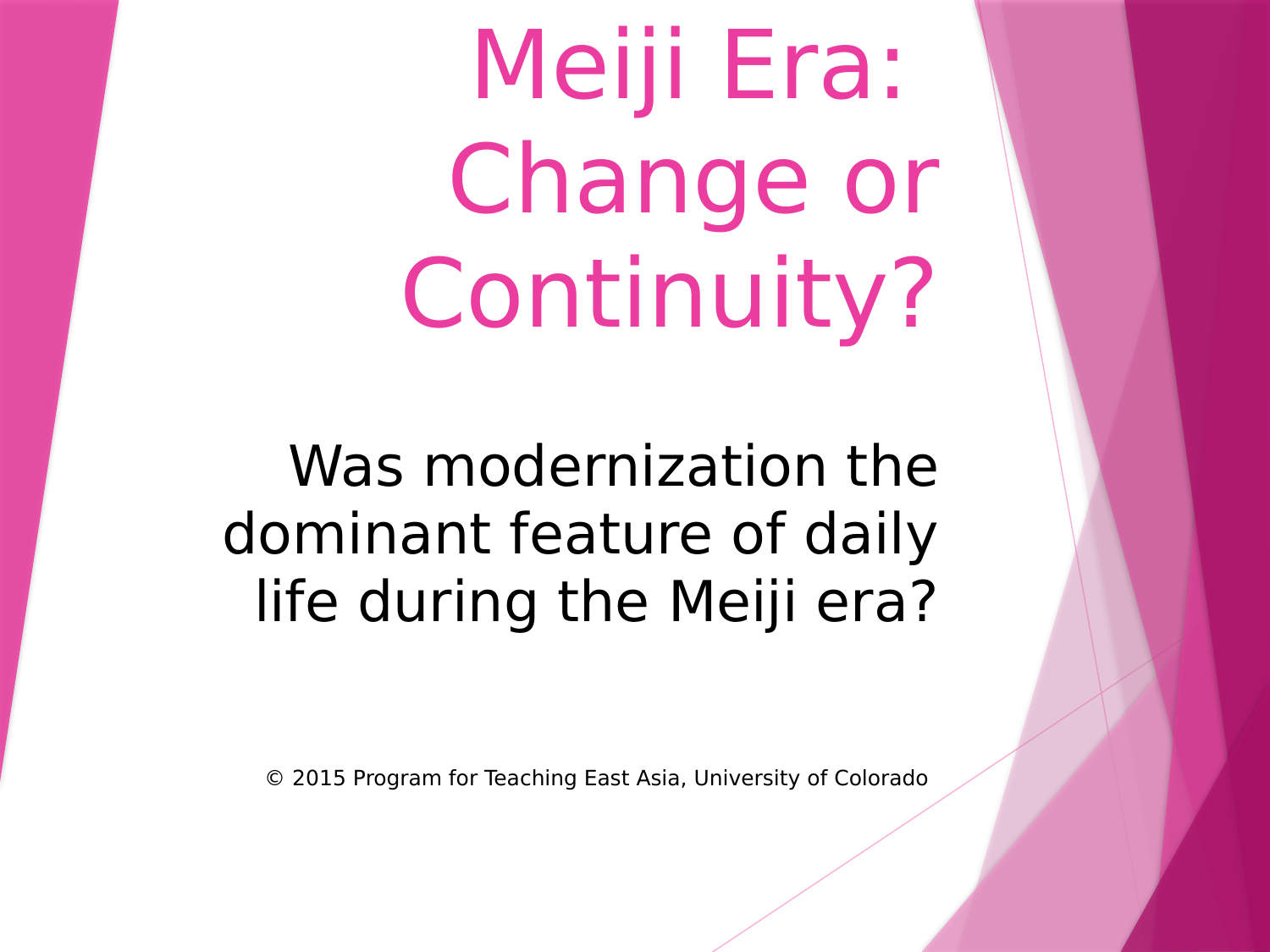

# Meiji Era: Change or Continuity?
Was modernization the dominant feature of daily life during the Meiji era?
© 2015 Program for Teaching East Asia, University of Colorado